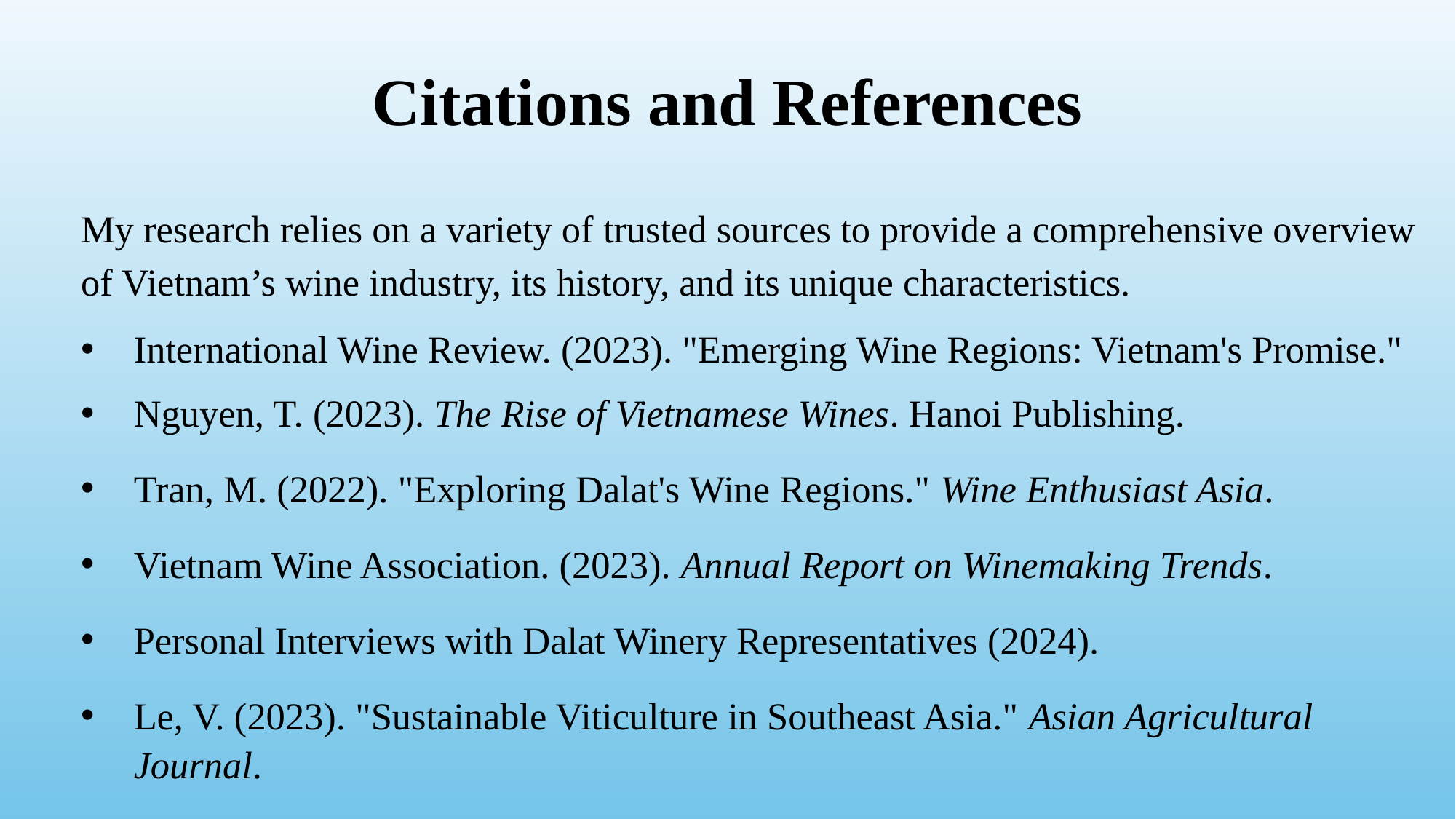

# Citations and References
My research relies on a variety of trusted sources to provide a comprehensive overview of Vietnam’s wine industry, its history, and its unique characteristics.
International Wine Review. (2023). "Emerging Wine Regions: Vietnam's Promise."
Nguyen, T. (2023). The Rise of Vietnamese Wines. Hanoi Publishing.
Tran, M. (2022). "Exploring Dalat's Wine Regions." Wine Enthusiast Asia.
Vietnam Wine Association. (2023). Annual Report on Winemaking Trends.
Personal Interviews with Dalat Winery Representatives (2024).
Le, V. (2023). "Sustainable Viticulture in Southeast Asia." Asian Agricultural Journal.